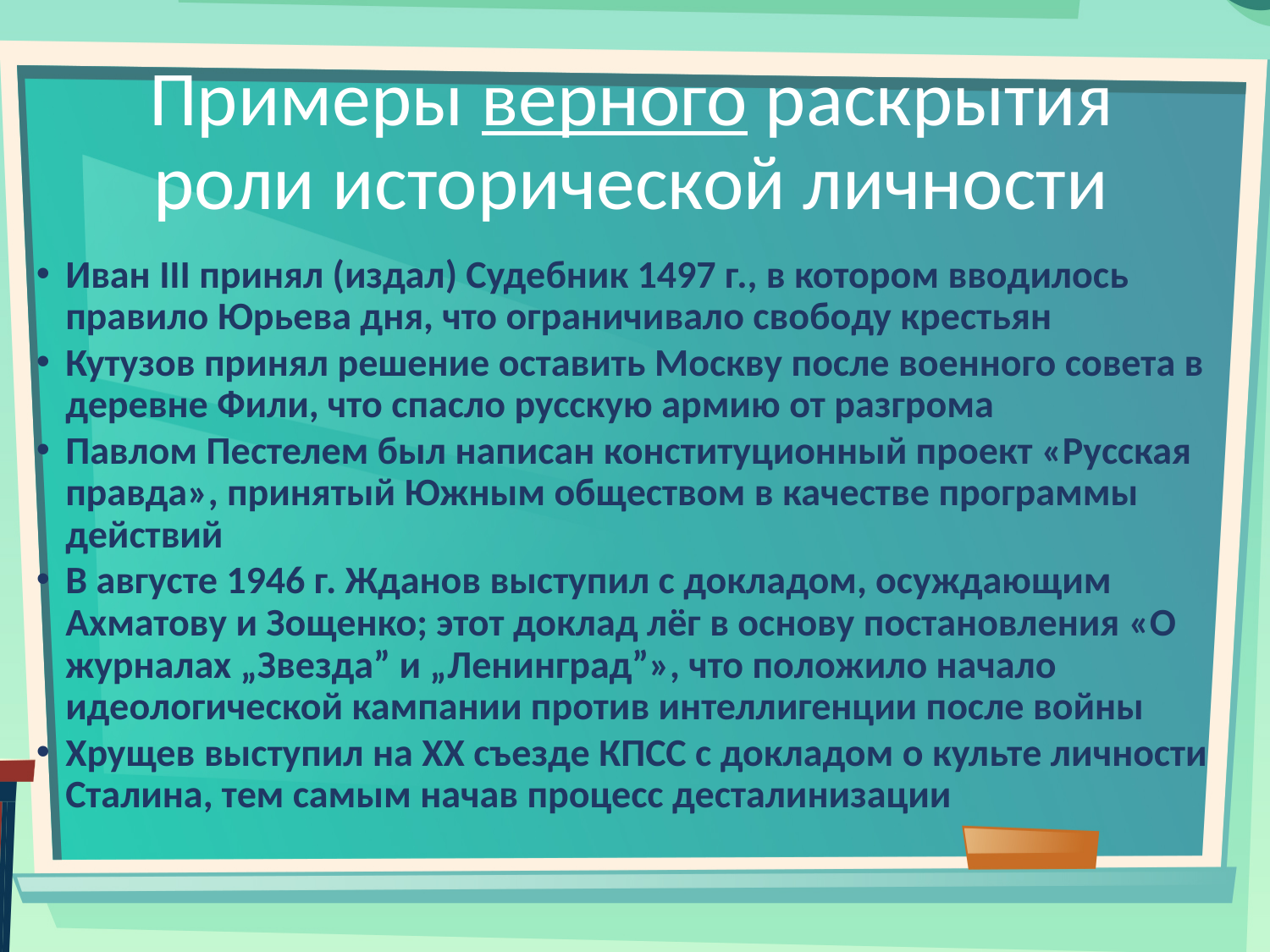

# Примеры верного раскрытия роли исторической личности
Иван III принял (издал) Судебник 1497 г., в котором вводилось правило Юрьева дня, что ограничивало свободу крестьян
Кутузов принял решение оставить Москву после военного совета в деревне Фили, что спасло русскую армию от разгрома
Павлом Пестелем был написан конституционный проект «Русская правда», принятый Южным обществом в качестве программы действий
В августе 1946 г. Жданов выступил с докладом, осуждающим Ахматову и Зощенко; этот доклад лёг в основу постановления «О журналах „Звезда” и „Ленинград”», что положило начало идеологической кампании против интеллигенции после войны
Хрущев выступил на XX съезде КПСС с докладом о культе личности Сталина, тем самым начав процесс десталинизации